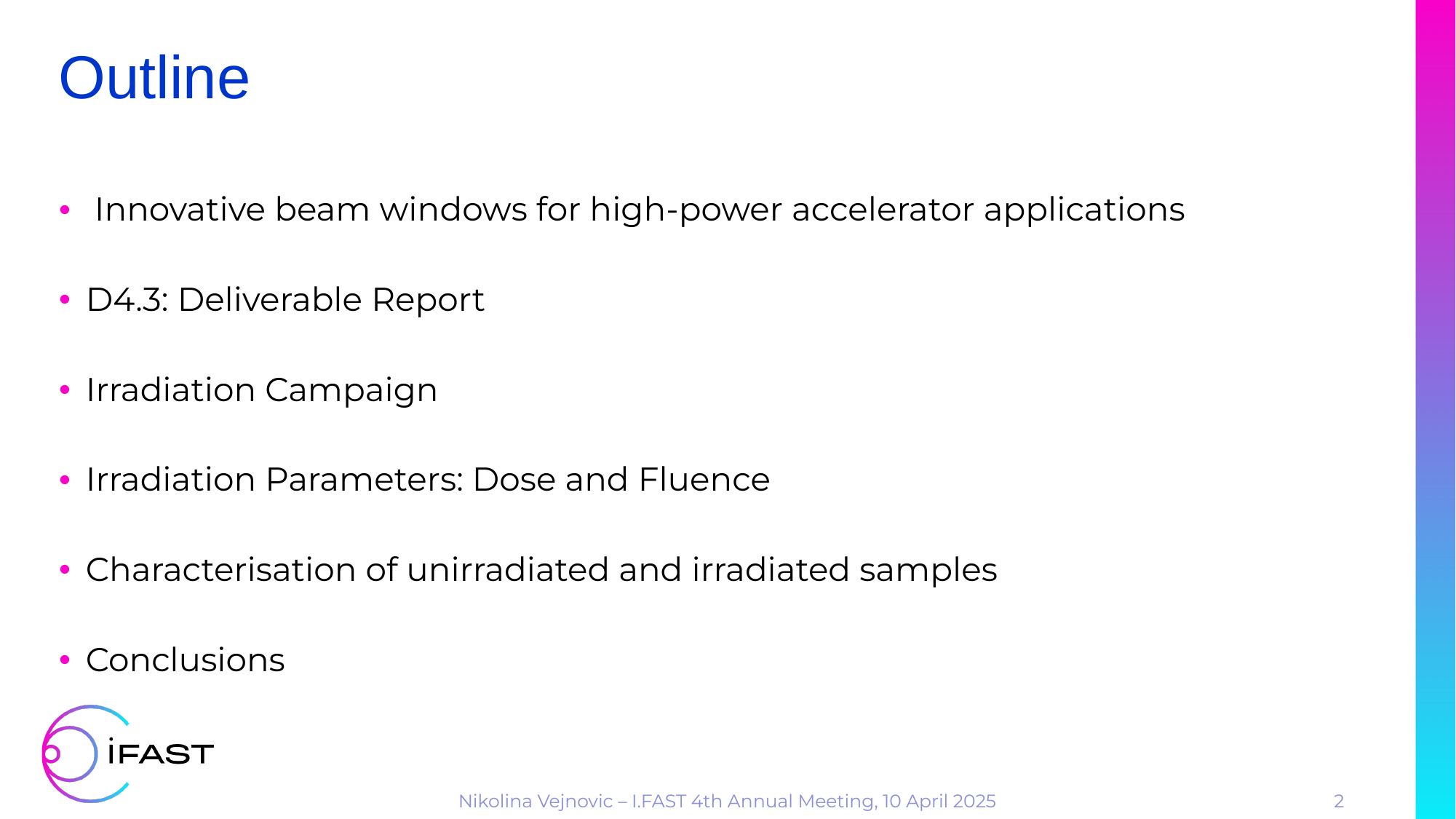

Outline
 Innovative beam windows for high-power accelerator applications
D4.3: Deliverable Report
Irradiation Campaign
Irradiation Parameters: Dose and Fluence
Characterisation of unirradiated and irradiated samples
Conclusions
Nikolina Vejnovic – I.FAST 4th Annual Meeting, 10 April 2025
2